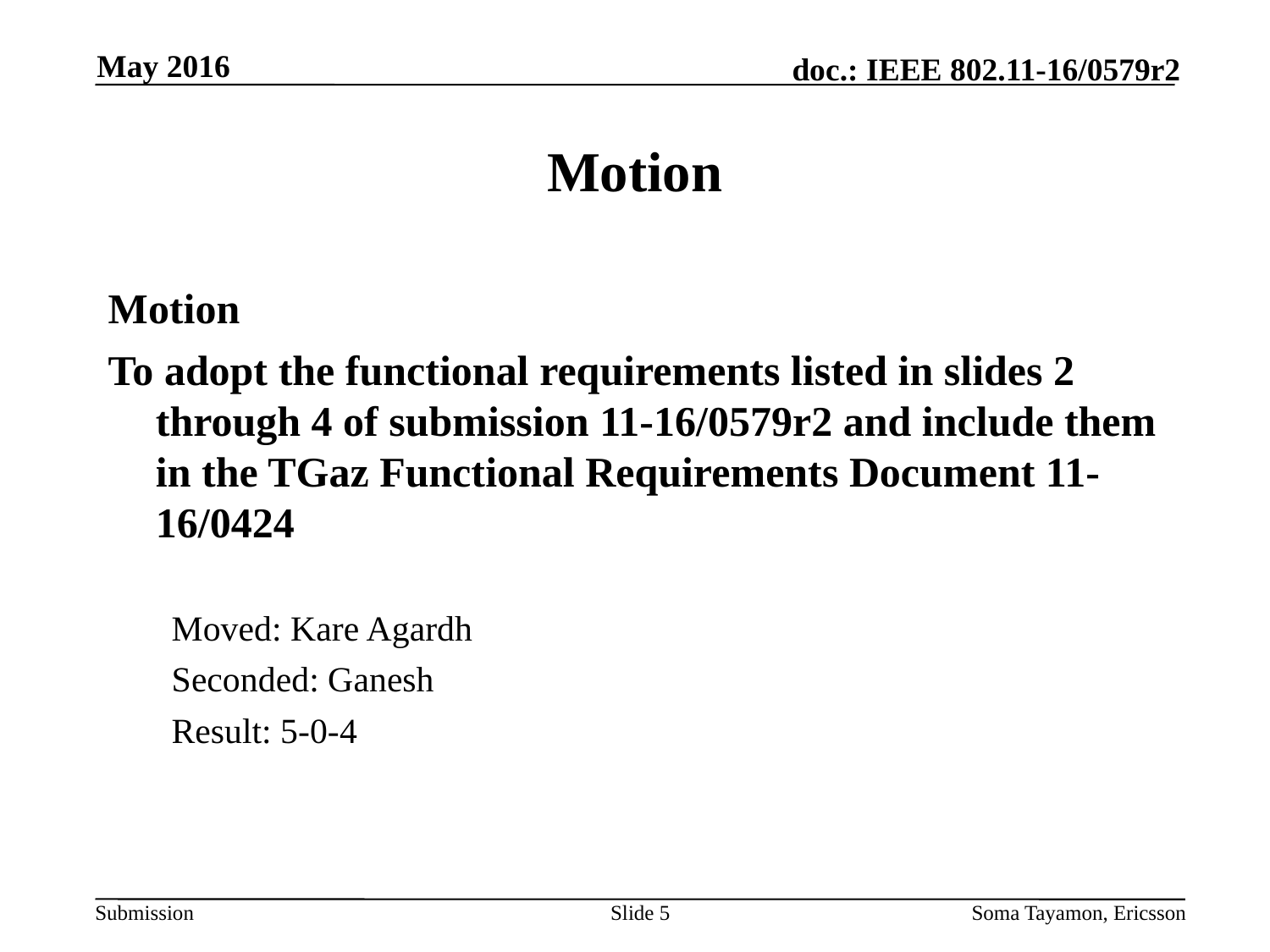

May 2016
# Motion
Motion
To adopt the functional requirements listed in slides 2 through 4 of submission 11-16/0579r2 and include them in the TGaz Functional Requirements Document 11-16/0424

Moved: Kare Agardh
Seconded: Ganesh
Result: 5-0-4

Slide 5
Soma Tayamon, Ericsson